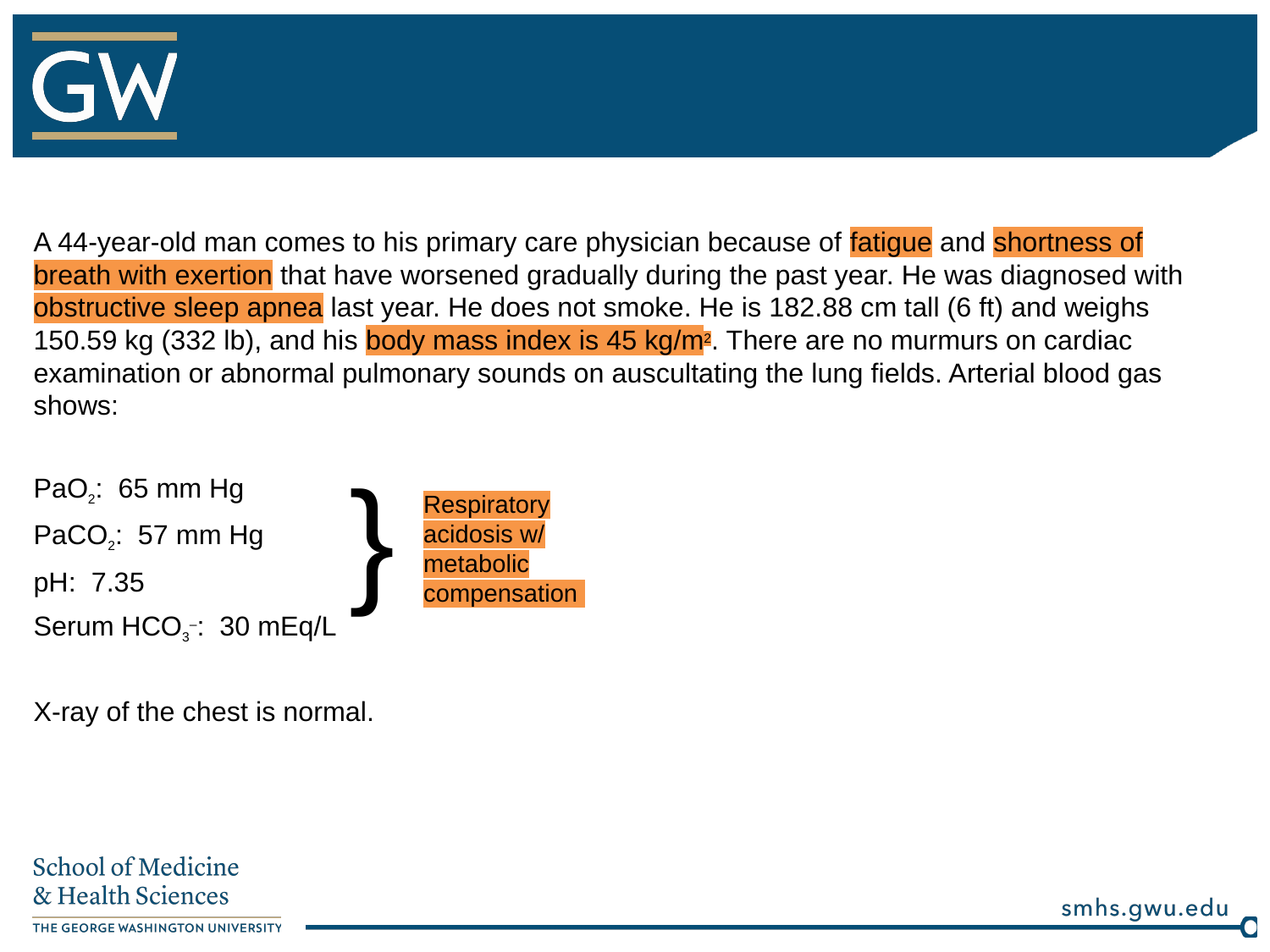

A 44-year-old man comes to his primary care physician because of fatigue and shortness of breath with exertion that have worsened gradually during the past year. He was diagnosed with obstructive sleep apnea last year. He does not smoke. He is 182.88 cm tall (6 ft) and weighs 150.59 kg (332 lb), and his body mass index is 45 kg/m2. There are no murmurs on cardiac examination or abnormal pulmonary sounds on auscultating the lung fields. Arterial blood gas shows:

PaO2:  65 mm Hg
PaCO2:  57 mm Hg
pH:  7.35
Serum HCO3–:  30 mEq/L

X-ray of the chest is normal.
}
Respiratory acidosis w/ metabolic compensation